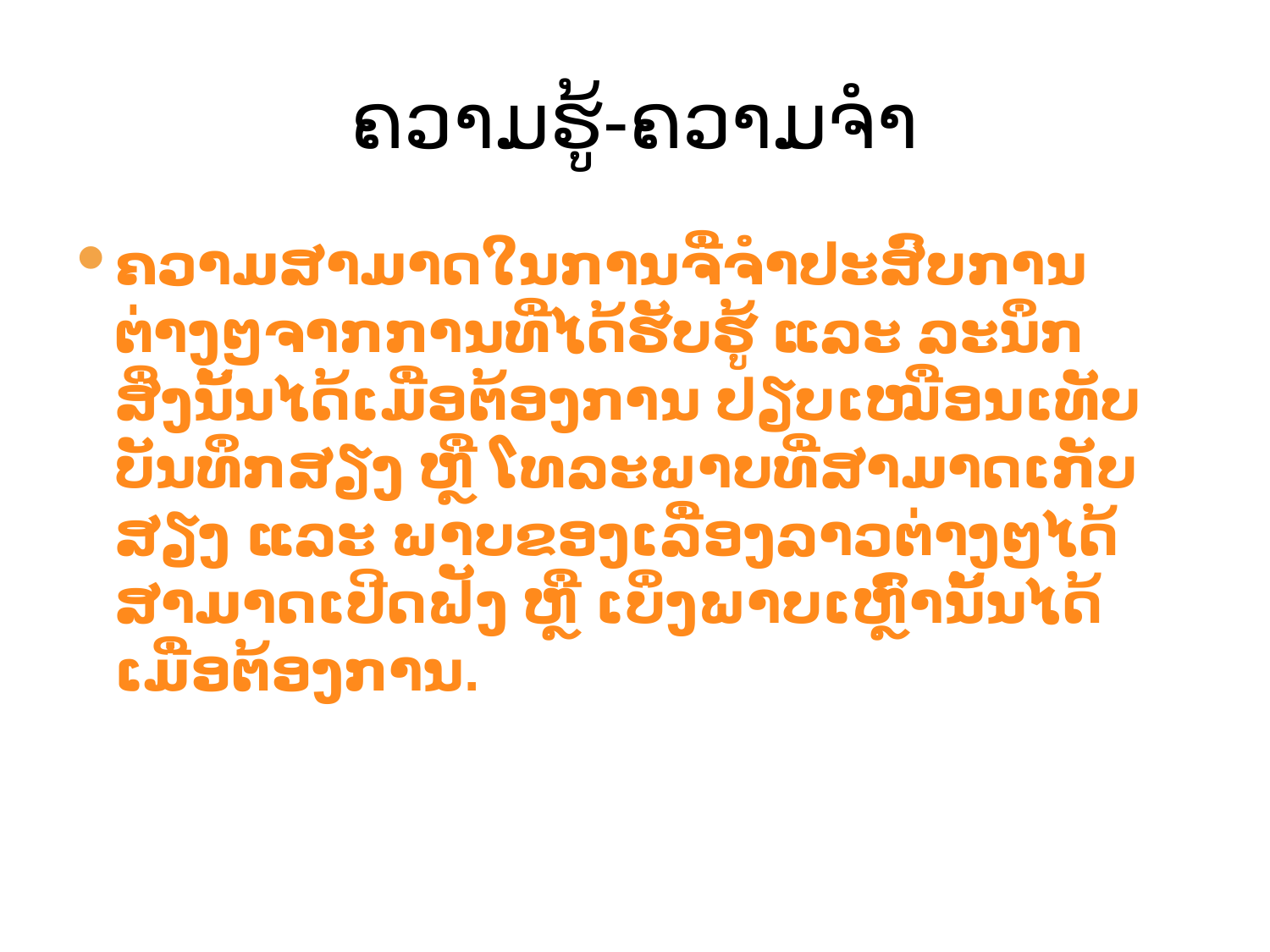

# ຄວາມຮູ້-ຄວາມຈຳ
​ຄວາມ​ສາ​ມາດ​ໃນ​ການ​ຈື່​ຈຳ​ປະ​ສົບ​ການ​ຕ່າງໆ​ຈາກ​ການ​ທີ່​ໄດ້​ຮັບ​ຮູ້​ ແລະ ລະ​ນຶກ​ສິ່ງນັ້ນ​ໄດ້ເມື່ອ​ຕ້ອງ​ການ ປຽບ​ເໝືອ​ນ​ເທັບ​ບັນ​ທຶກ​ສຽງ ຫຼື ໂທ​ລະ​ພາບທີ່​ສາ​ມາດ​ເກັບ​ສຽງ ແລະ ພາບ​ຂອງ​ເລື່ອງ​ລາວ​ຕ່າງໆ​ໄດ້ ສາ​ມາດ​ເປີດ​ຟັງ ຫຼື ເບິ່ງ​ພາບ​ເຫຼົ່າ​ນັ້ນ​ໄດ້ ເມື່ອ​ຕ້ອງ​ການ.